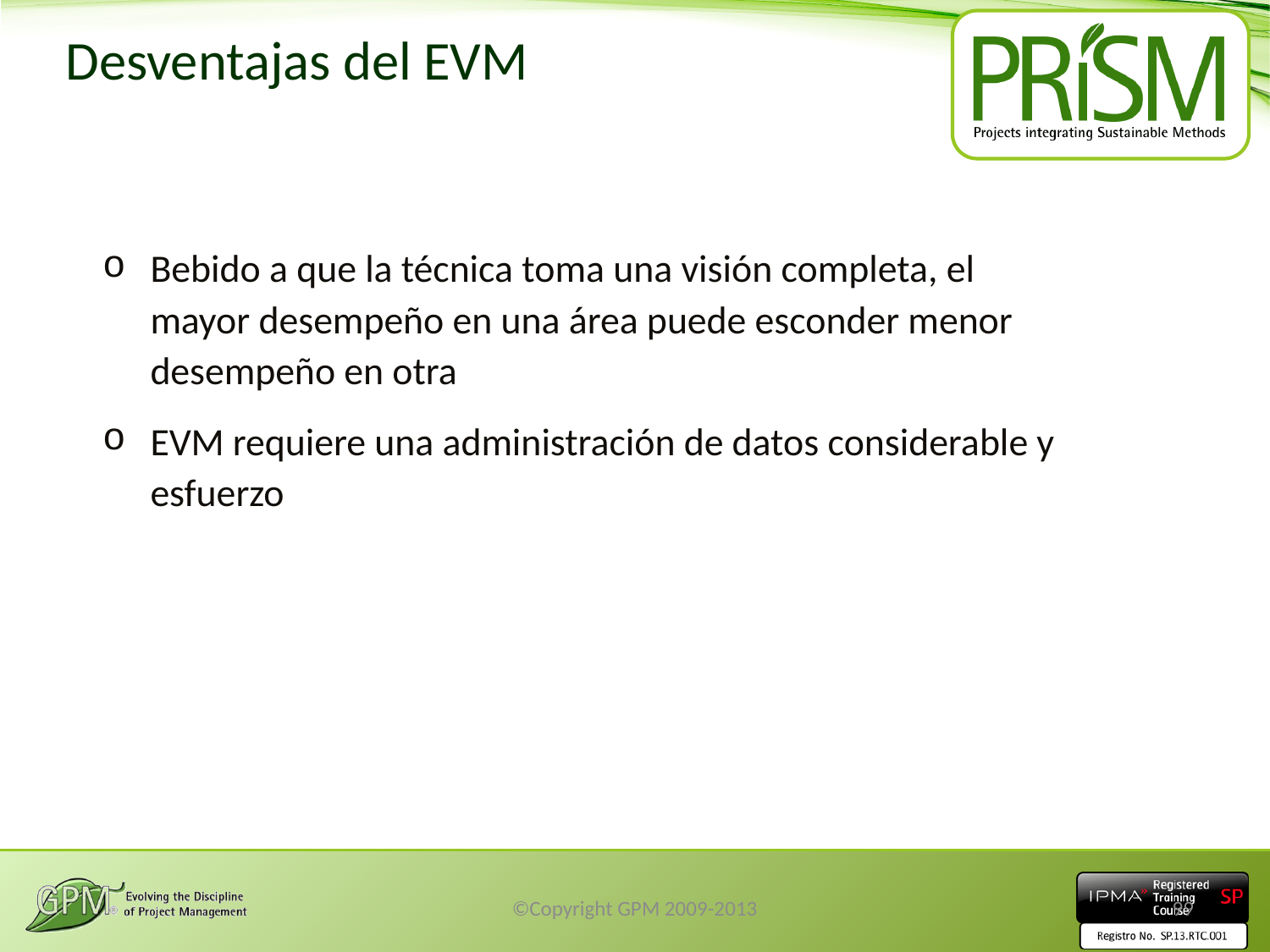

# Desventajas del EVM
Bebido a que la técnica toma una visión completa, el mayor desempeño en una área puede esconder menor desempeño en otra
EVM requiere una administración de datos considerable y esfuerzo

©Copyright GPM 2009-2013
99